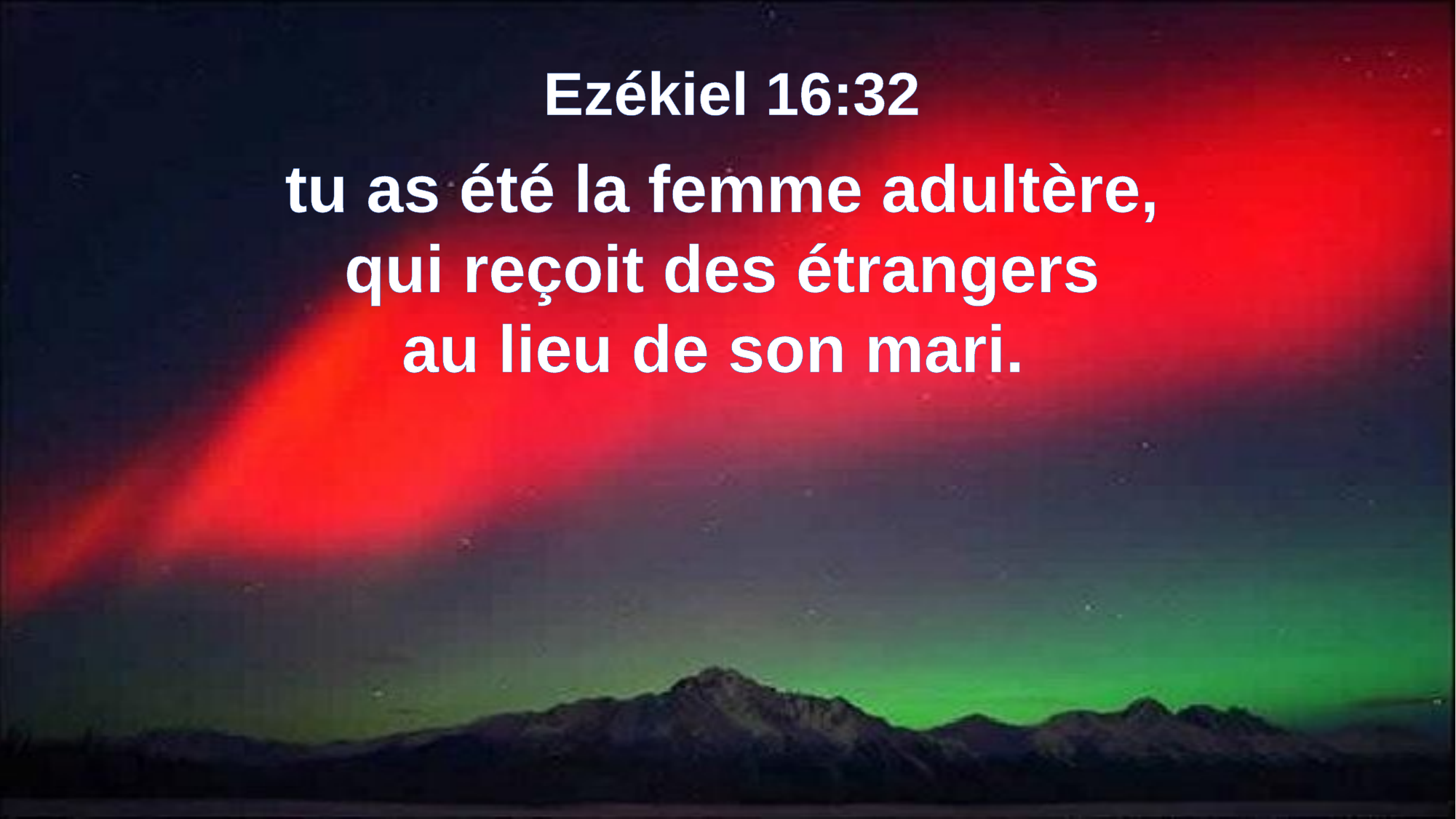

Ezékiel 16:32

tu as été la femme adultère,
qui reçoit des étrangers
au lieu de son mari.